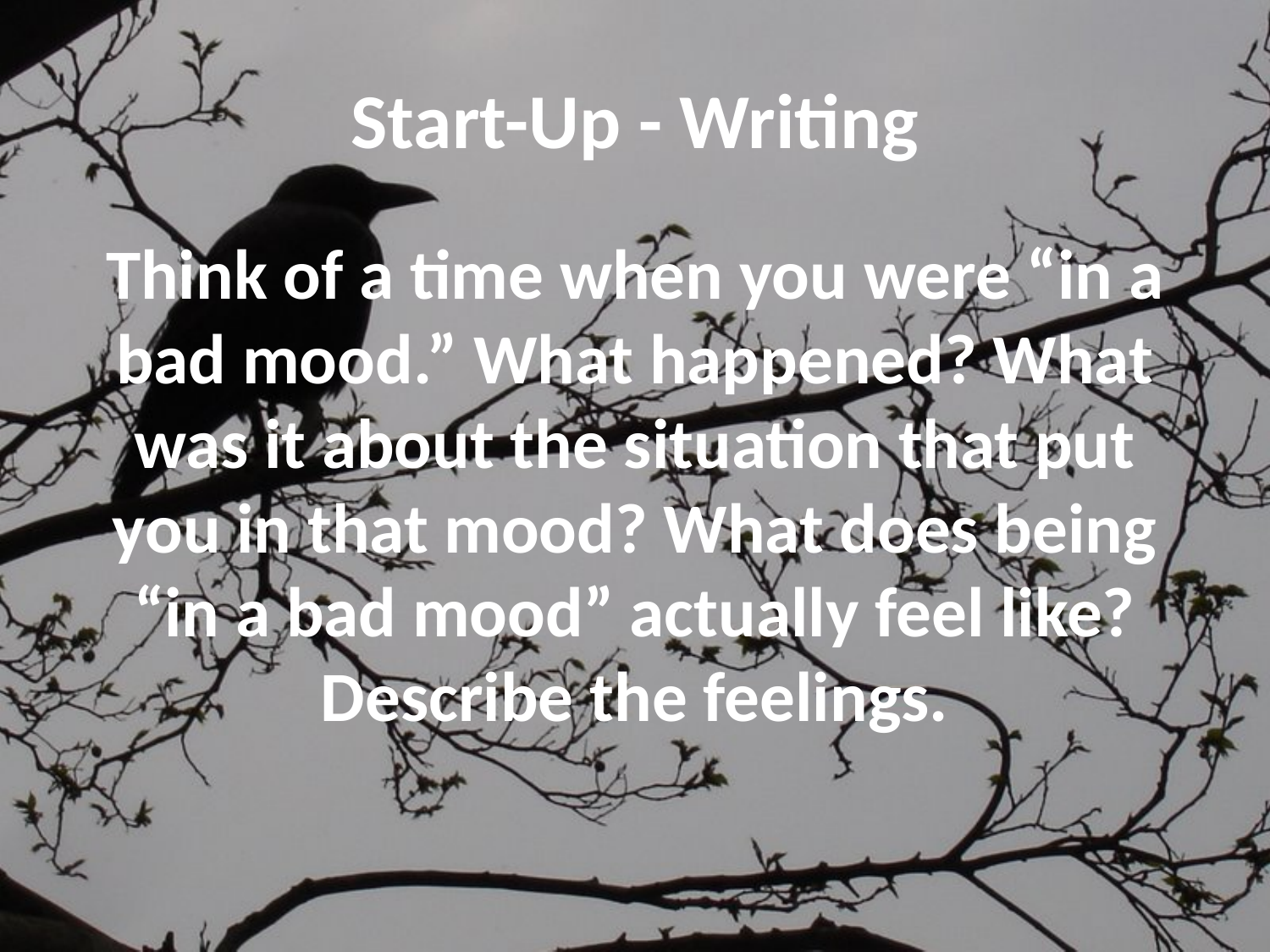

# Start-Up - Writing
Think of a time when you were “in a bad mood.” What happened? What was it about the situation that put you in that mood? What does being “in a bad mood” actually feel like? Describe the feelings.